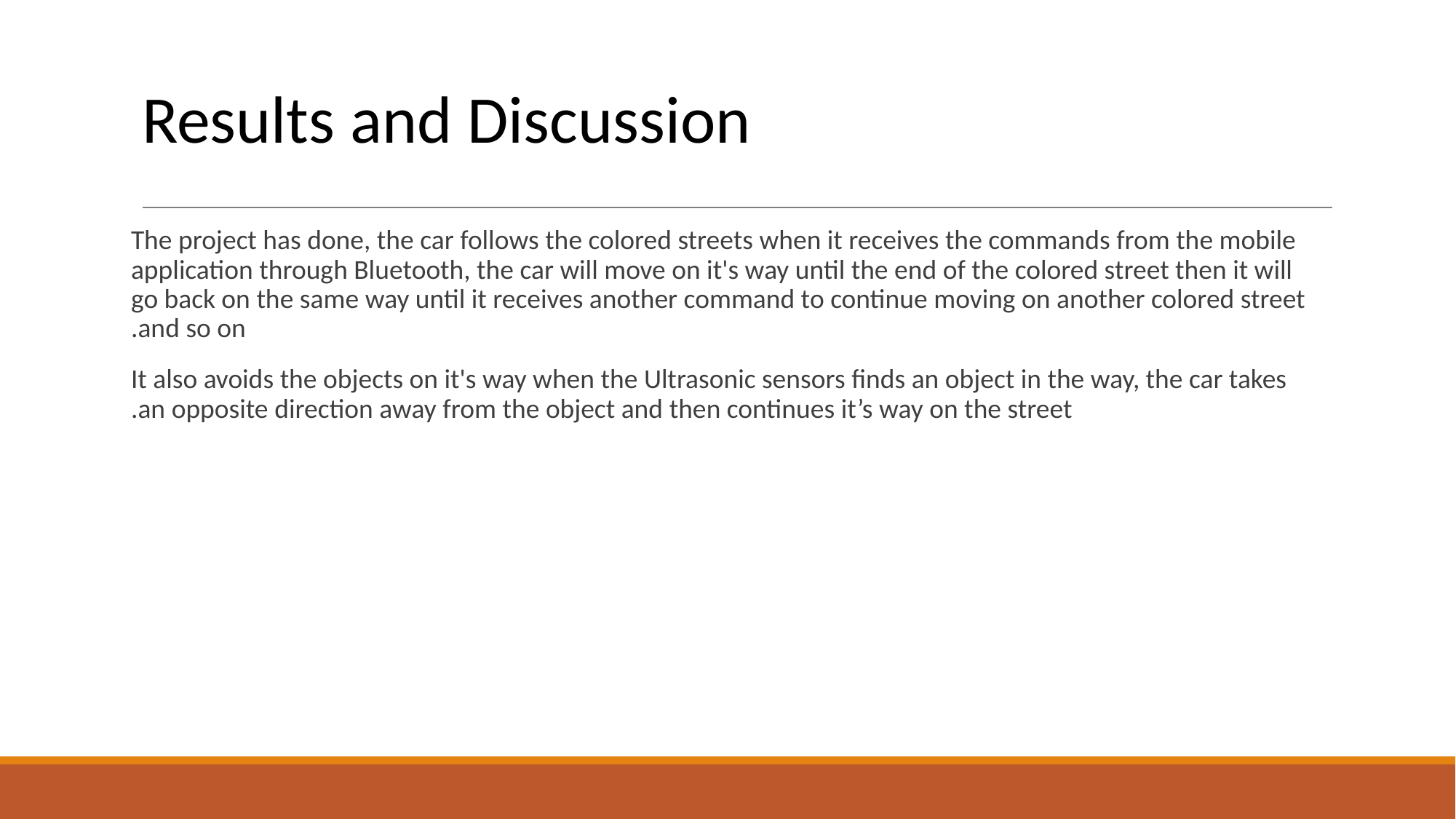

# Results and Discussion
The project has done, the car follows the colored streets when it receives the commands from the mobile application through Bluetooth, the car will move on it's way until the end of the colored street then it will go back on the same way until it receives another command to continue moving on another colored street and so on.
 It also avoids the objects on it's way when the Ultrasonic sensors finds an object in the way, the car takes an opposite direction away from the object and then continues it’s way on the street.